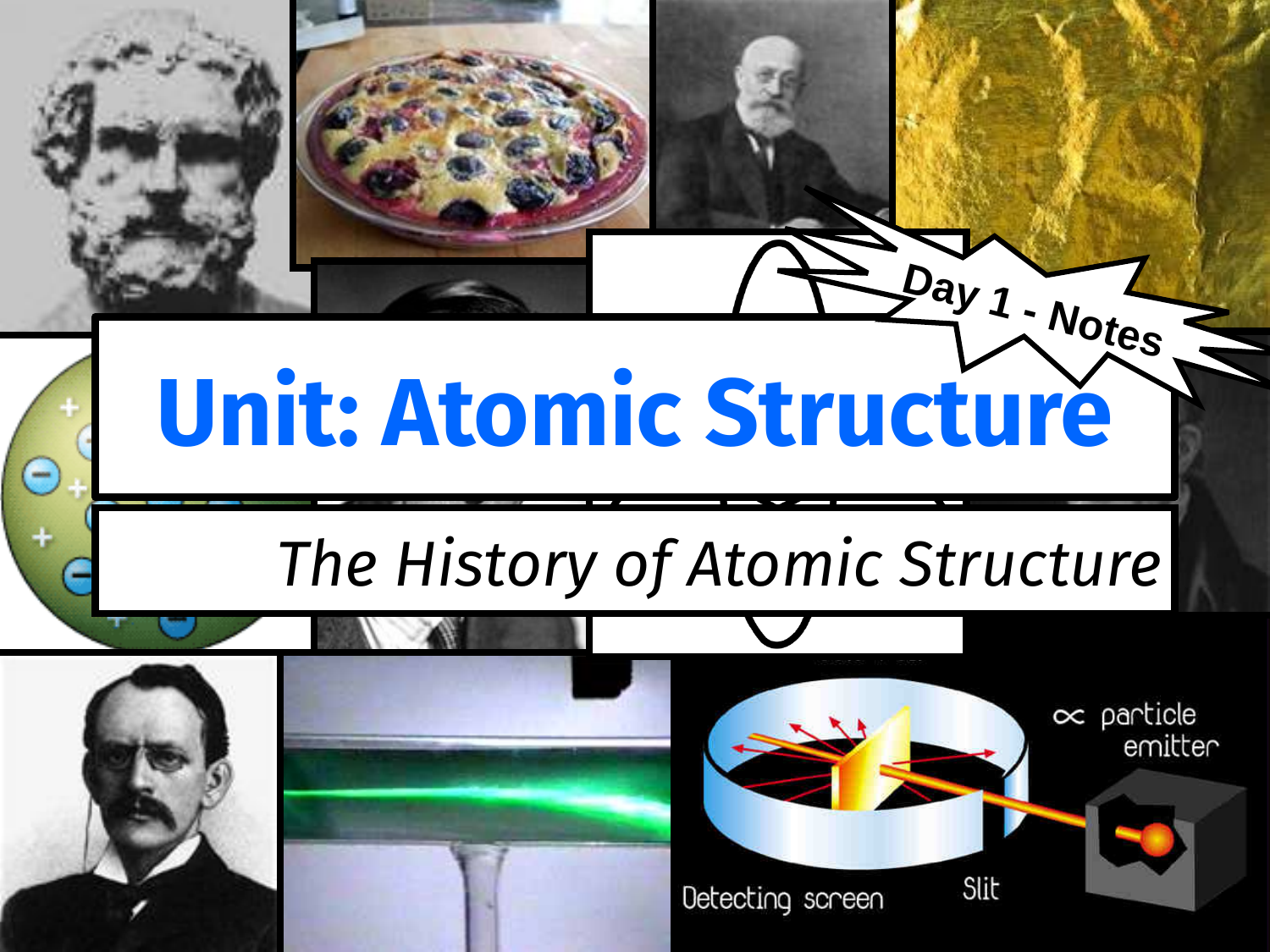

Day 1 - Notes
# Unit: Atomic Structure
The History of Atomic Structure